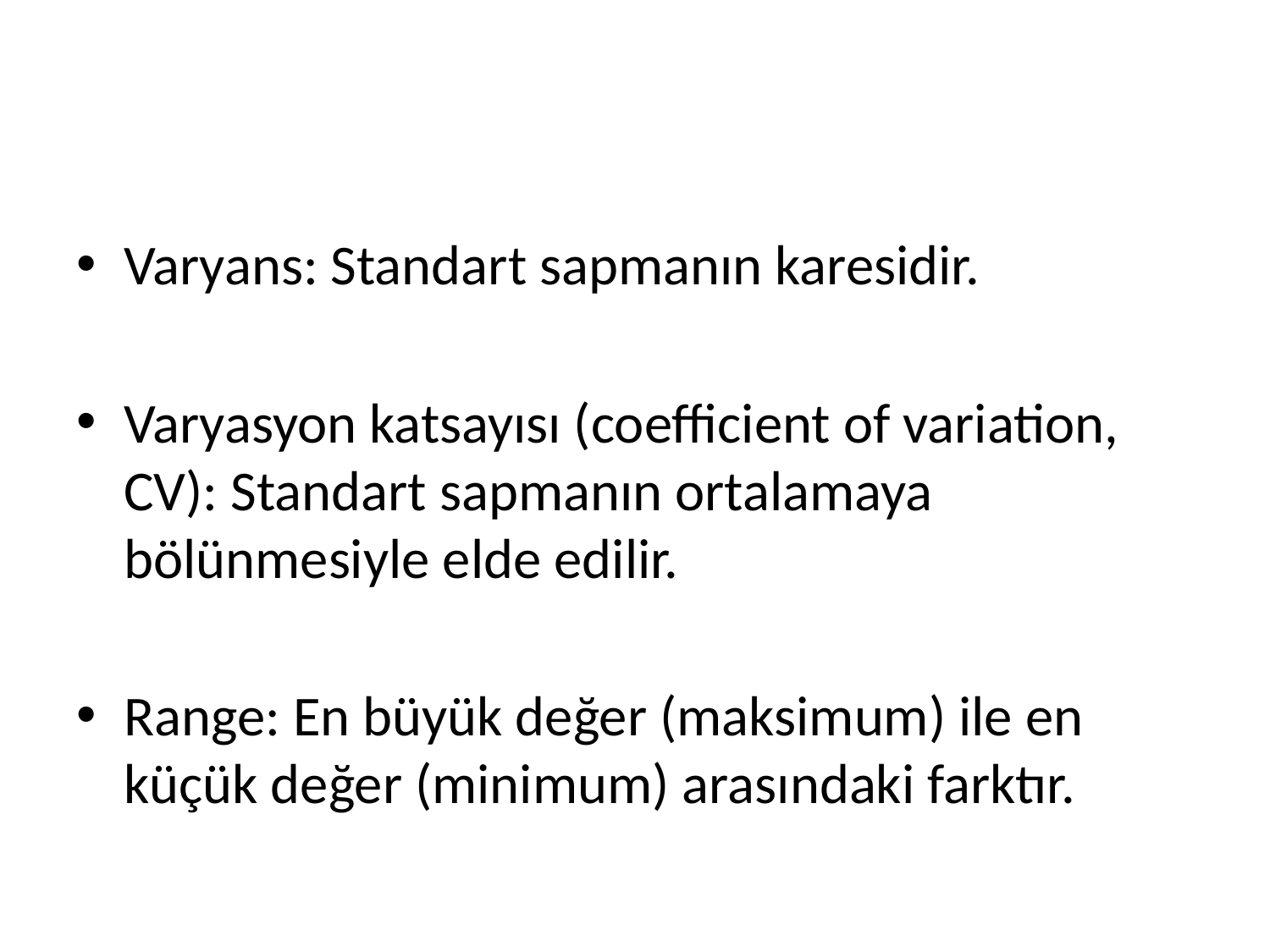

#
Varyans: Standart sapmanın karesidir.

Varyasyon katsayısı (coefficient of variation, CV): Standart sapmanın ortalamaya bölünmesiyle elde edilir.

Range: En büyük değer (maksimum) ile en küçük değer (minimum) arasındaki farktır.